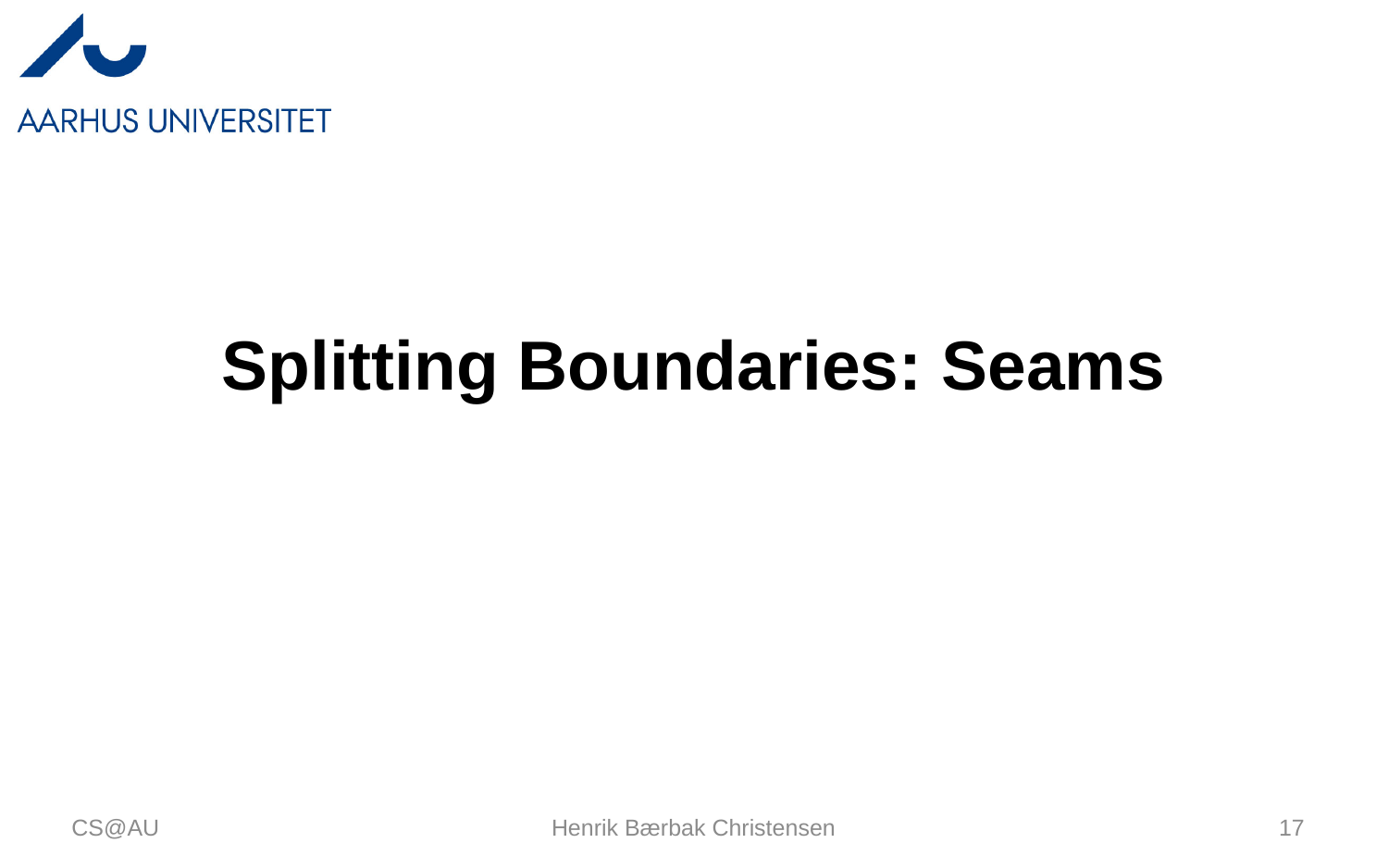

# Splitting Boundaries: Seams

CS@AU
Henrik Bærbak Christensen
17